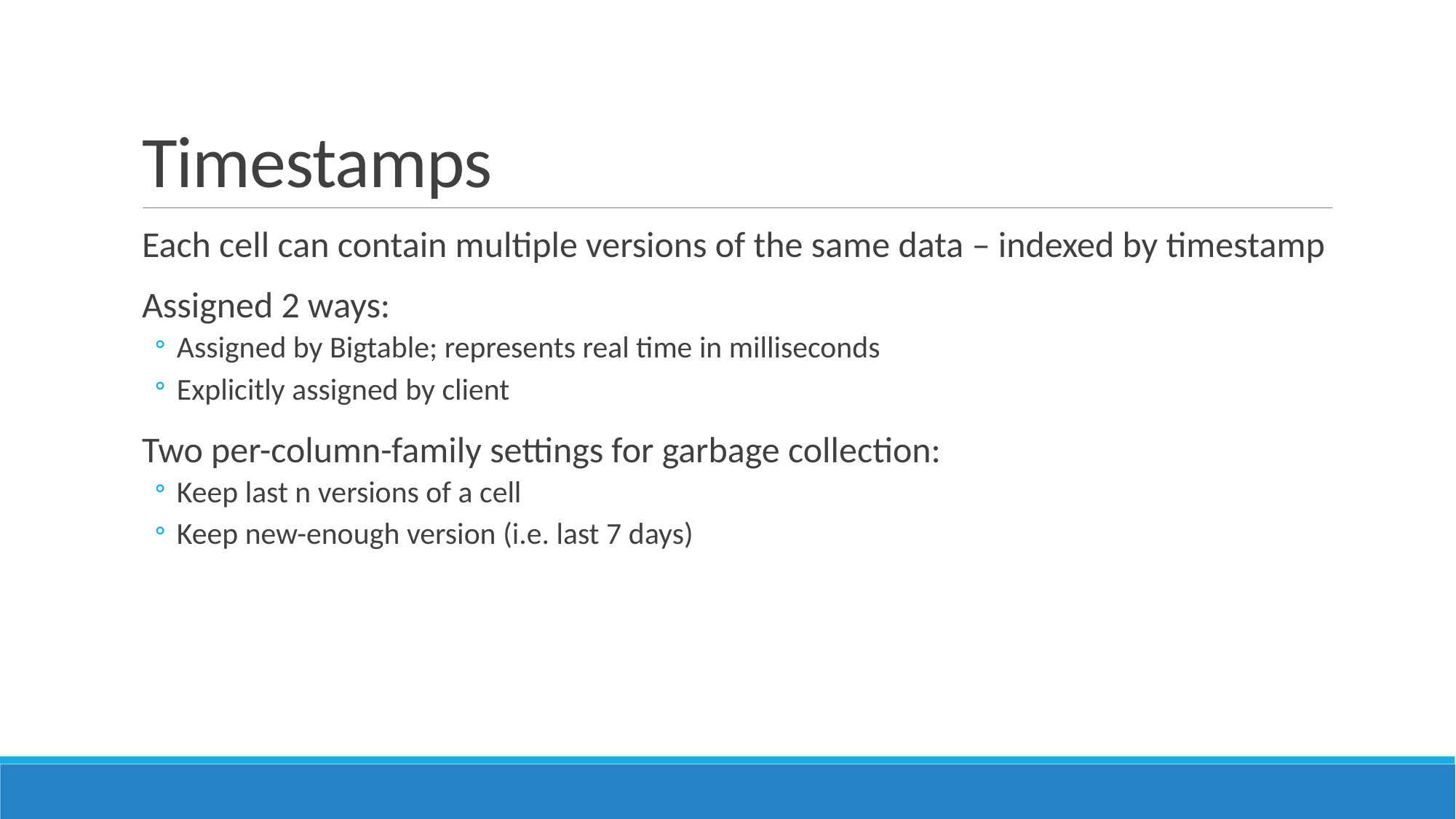

# Timestamps
Each cell can contain multiple versions of the same data – indexed by timestamp
Assigned 2 ways:
Assigned by Bigtable; represents real time in milliseconds
Explicitly assigned by client
Two per-column-family settings for garbage collection:
Keep last n versions of a cell
Keep new-enough version (i.e. last 7 days)